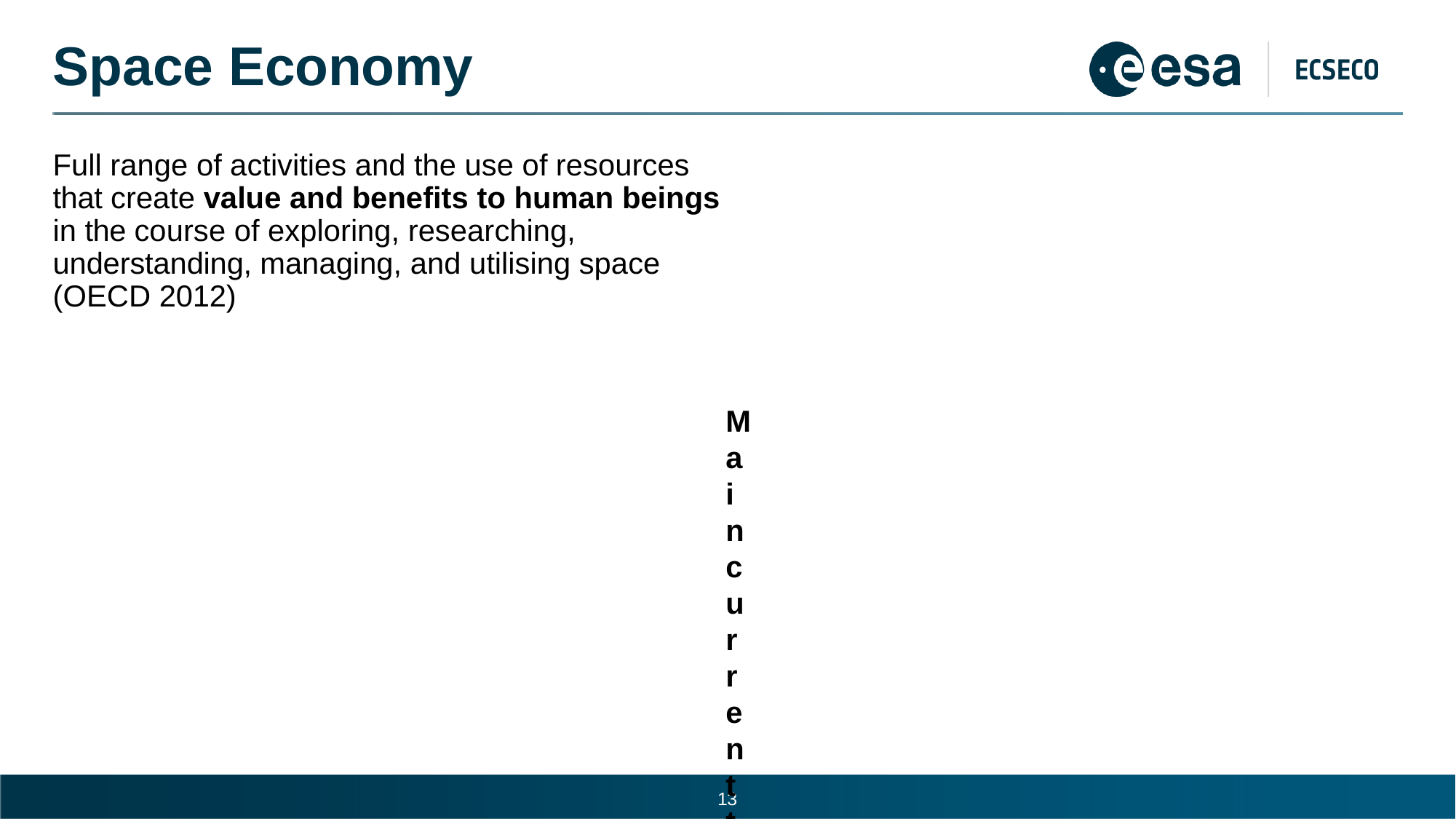

# Space Economy
Full range of activities and the use of resources that create value and benefits to human beings in the course of exploring, researching, understanding, managing, and utilising space (OECD 2012)

Main current trends
A still increasing public interest and investment in
space activities worldwide
An unprecedented level of private investment in space ventures
The further development of commercial
activities worldwide
The further integration of space into the society and economy
13